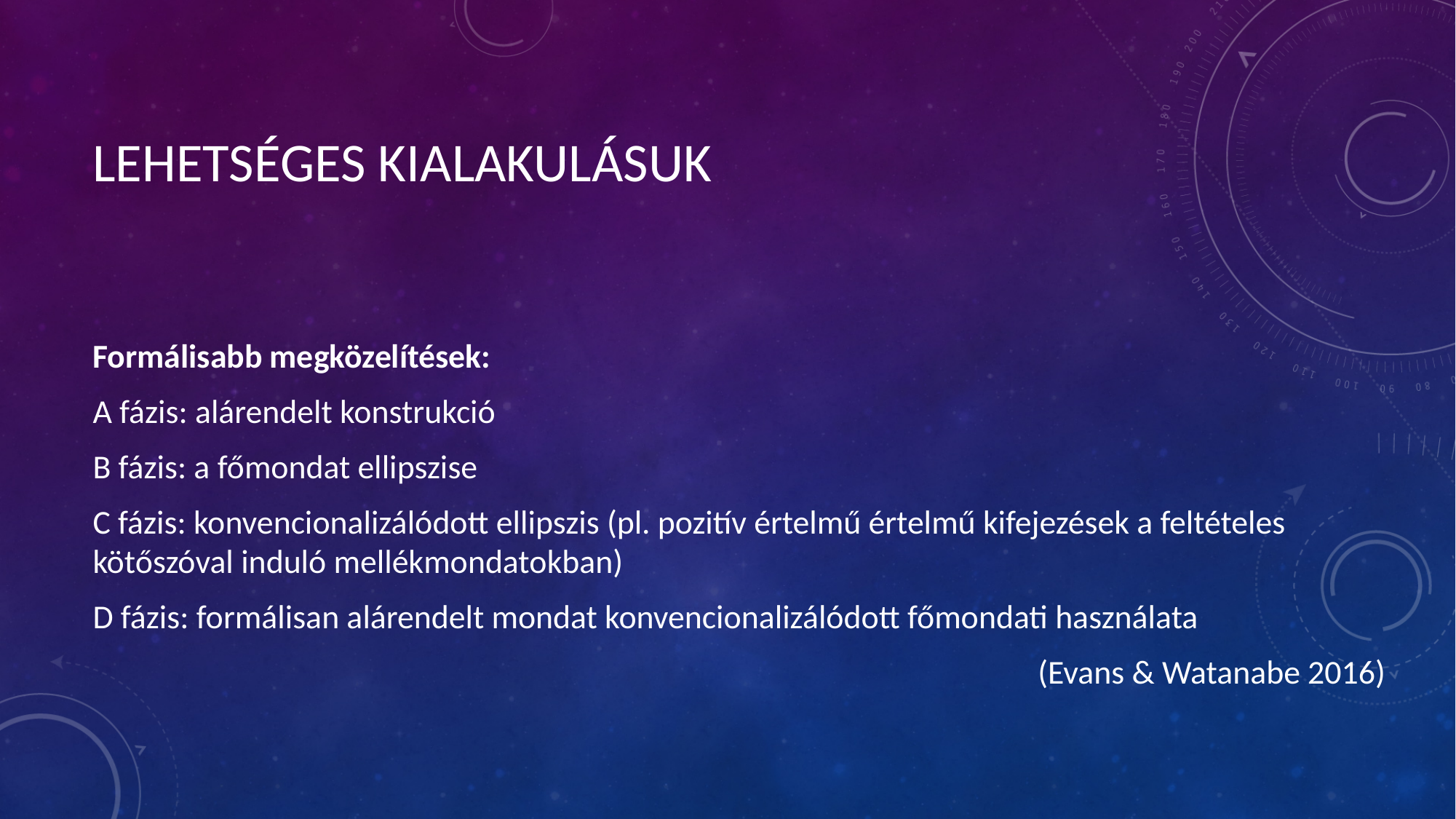

# Lehetséges Kialakulásuk
Formálisabb megközelítések:
A fázis: alárendelt konstrukció
B fázis: a főmondat ellipszise
C fázis: konvencionalizálódott ellipszis (pl. pozitív értelmű értelmű kifejezések a feltételes kötőszóval induló mellékmondatokban)
D fázis: formálisan alárendelt mondat konvencionalizálódott főmondati használata
(Evans & Watanabe 2016)